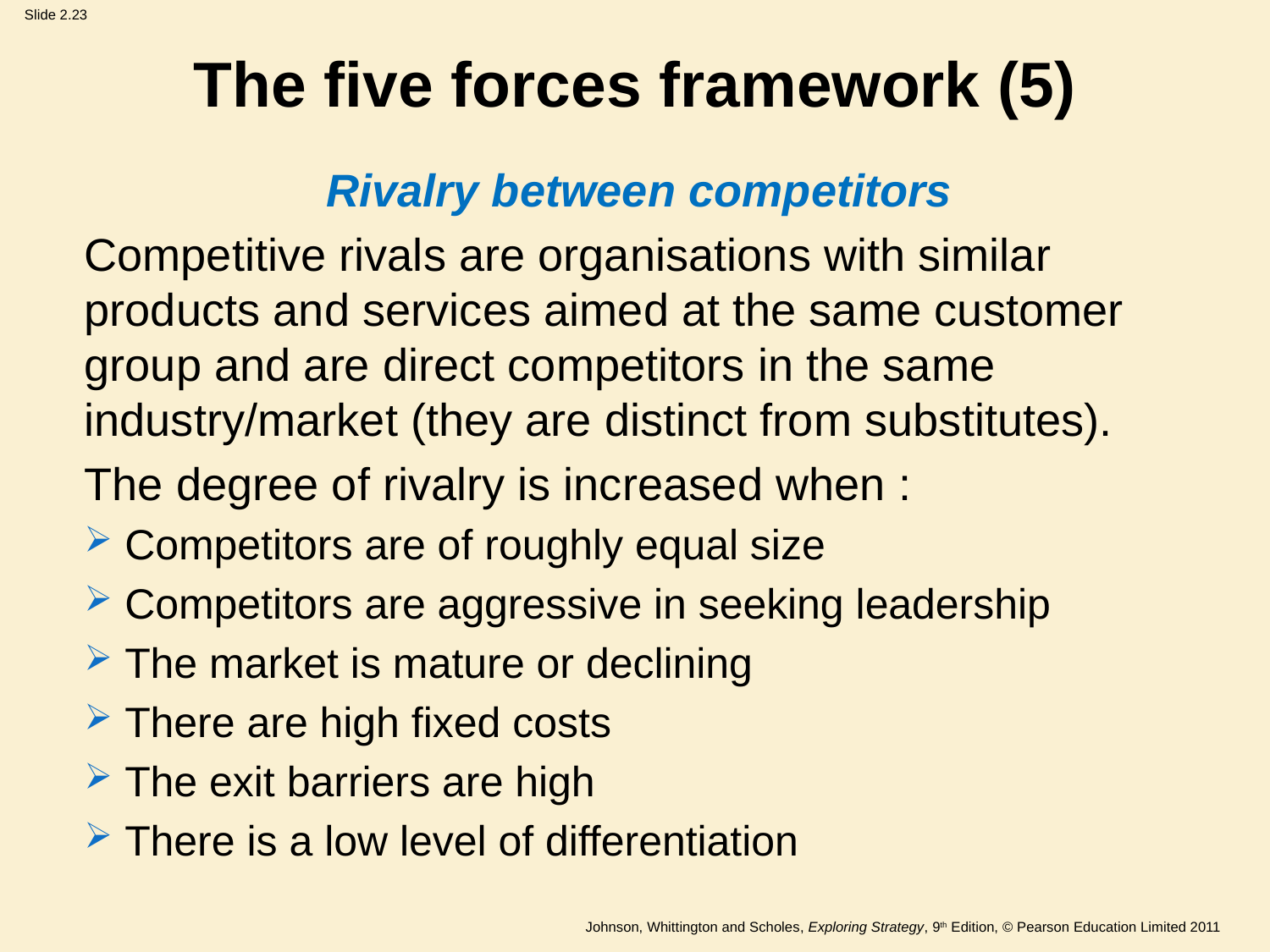

# The five forces framework (5)
Rivalry between competitors
	Competitive rivals are organisations with similar products and services aimed at the same customer group and are direct competitors in the same industry/market (they are distinct from substitutes).
	The degree of rivalry is increased when :
Competitors are of roughly equal size
Competitors are aggressive in seeking leadership
The market is mature or declining
There are high fixed costs
The exit barriers are high
There is a low level of differentiation